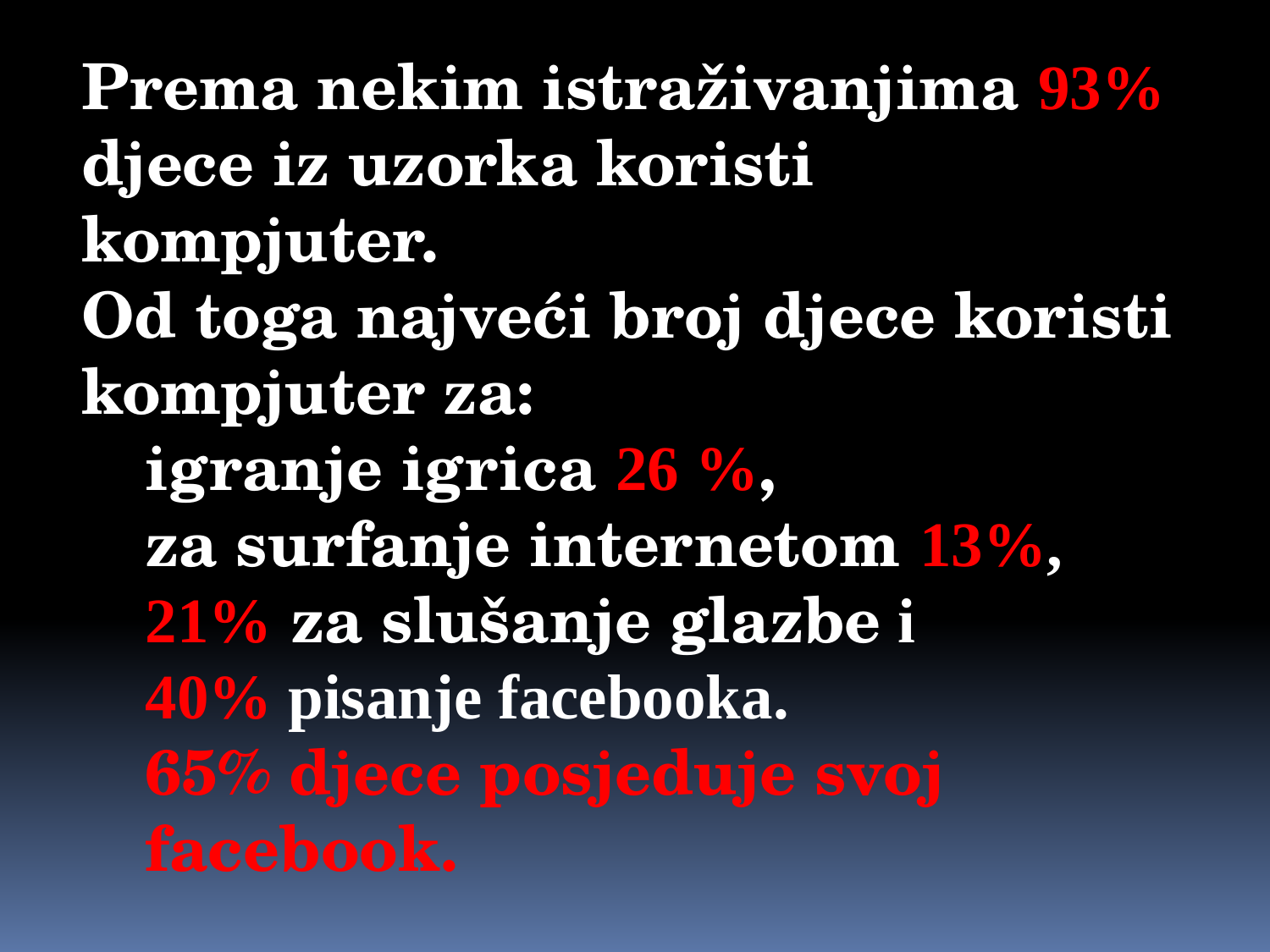

Prema nekim istraživanjima 93% djece iz uzorka koristi kompjuter.
Od toga najveći broj djece koristi kompjuter za:
igranje igrica 26 %,
za surfanje internetom 13%,
21% za slušanje glazbe i
40% pisanje facebooka.
65% djece posjeduje svoj facebook.